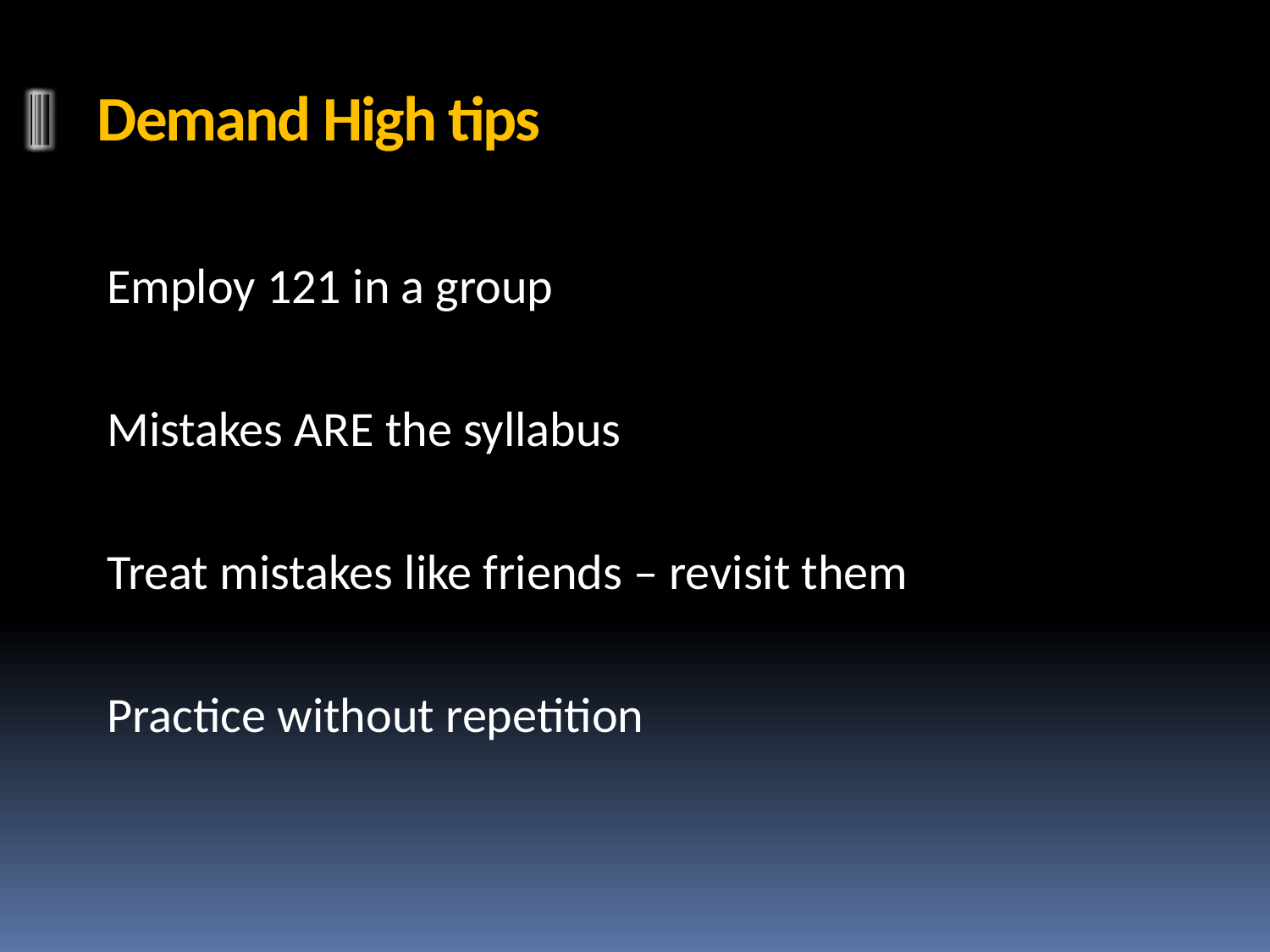

# Demand High tips
Employ 121 in a group

Mistakes ARE the syllabus

Treat mistakes like friends – revisit them

Practice without repetition